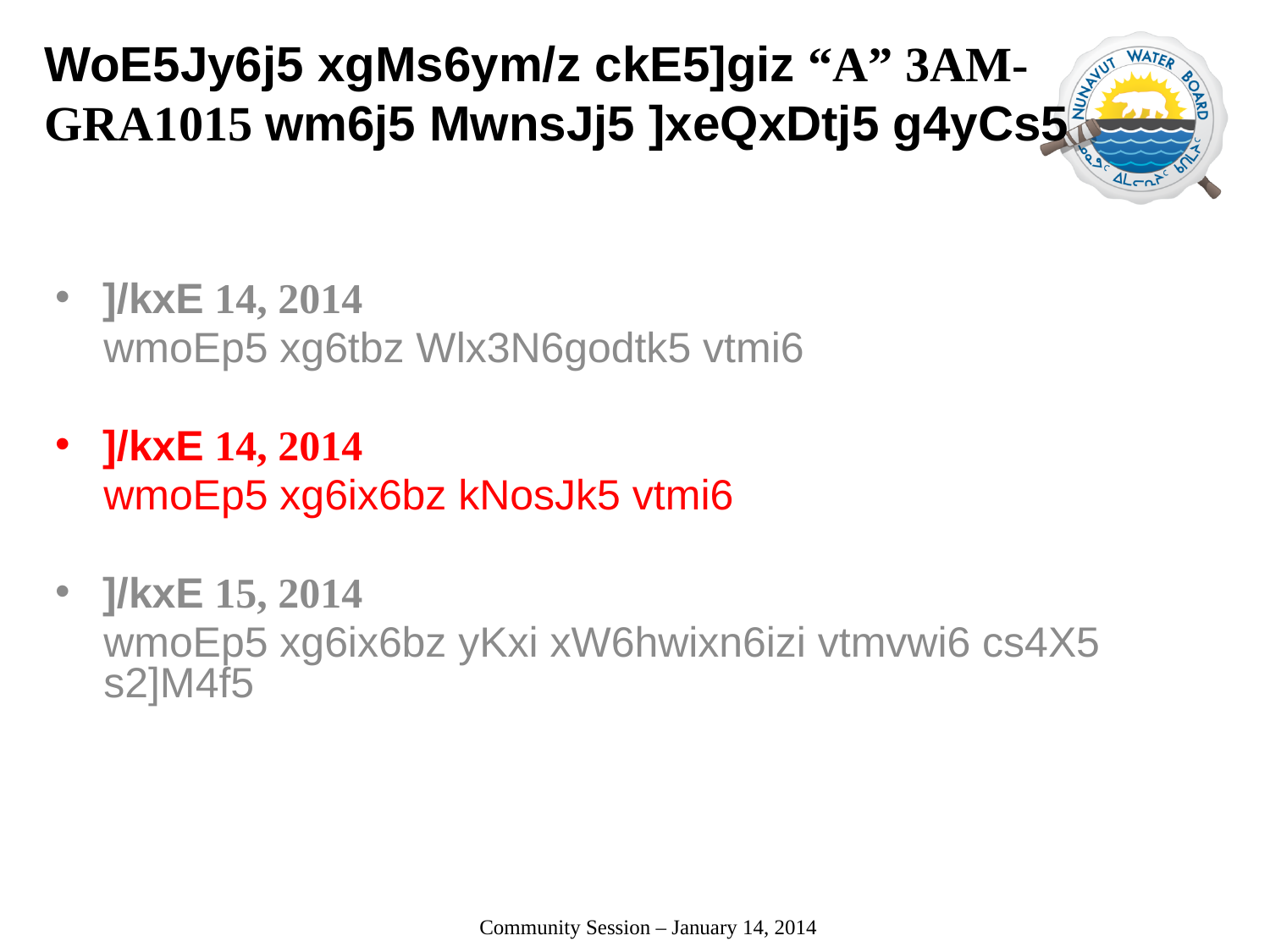

# WoE5Jy6j5 xgMs6ym/z ckE5]giz “A” 3AM-GRA1015 wm6j5 MwnsJj5 ]xeQxDtj5 g4yCs5
]/kxE 14, 2014
wmoEp5 xg6tbz Wlx3N6godtk5 vtmi6

]/kxE 14, 2014
wmoEp5 xg6ix6bz kNosJk5 vtmi6

]/kxE 15, 2014
wmoEp5 xg6ix6bz yKxi xW6hwixn6izi vtmvwi6 cs4X5 s2]M4f5
 Community Session – January 14, 2014